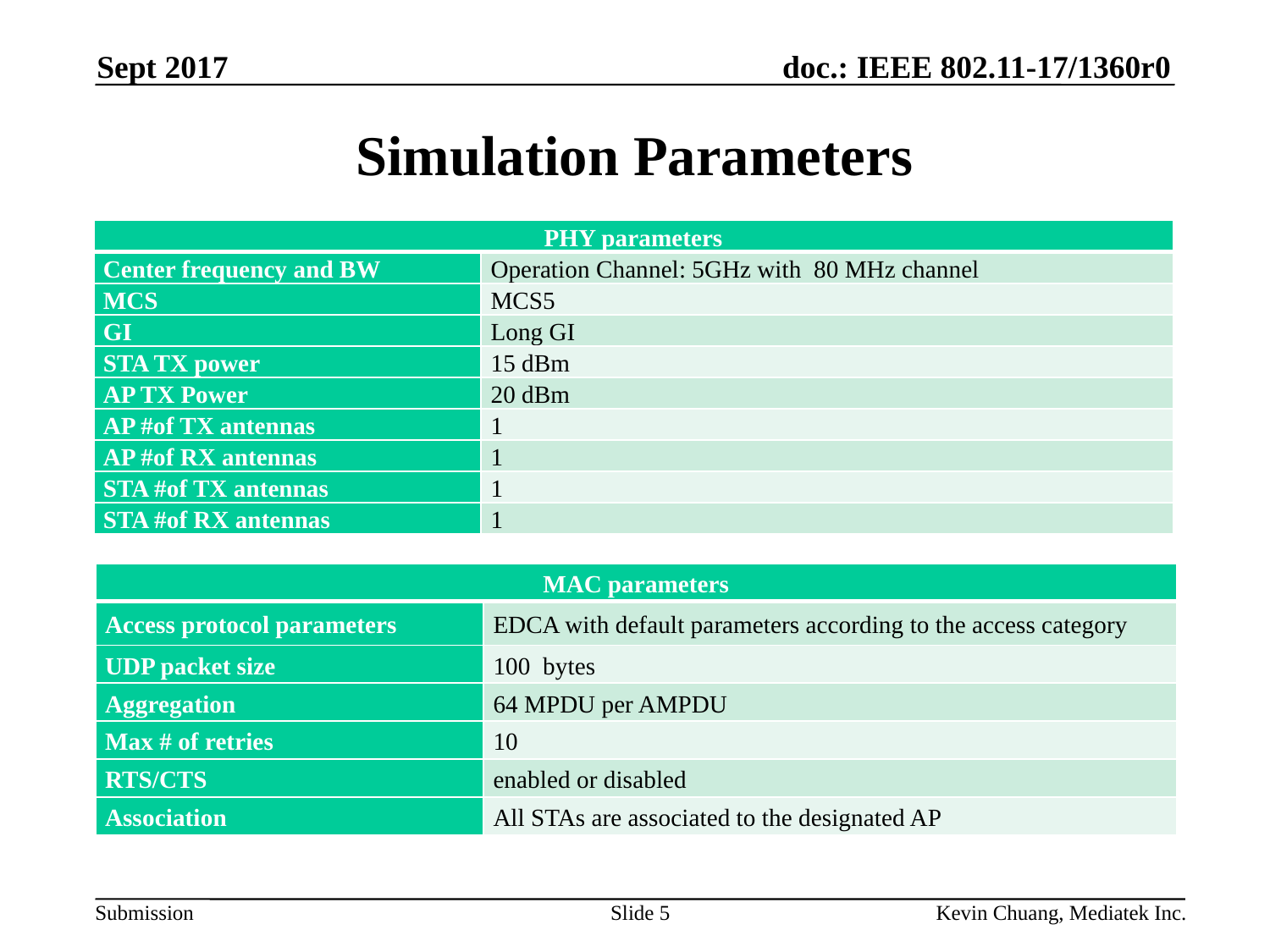

Sept 2017
# Simulation Parameters

| PHY parameters |  |
| --- | --- |
| Center frequency and BW | Operation Channel: 5GHz with 80 MHz channel |
| MCS | MCS5 |
| GI | Long GI |
| STA TX power | 15 dBm |
| AP TX Power | 20 dBm |
| AP #of TX antennas | 1 |
| AP #of RX antennas | 1 |
| STA #of TX antennas | 1 |
| STA #of RX antennas | 1 |
| MAC parameters |  |
| --- | --- |
| Access protocol parameters | EDCA with default parameters according to the access category |
| UDP packet size | 100 bytes |
| Aggregation | 64 MPDU per AMPDU |
| Max # of retries | 10 |
| RTS/CTS | enabled or disabled |
| Association | All STAs are associated to the designated AP |
Slide 5
Kevin Chuang, Mediatek Inc.